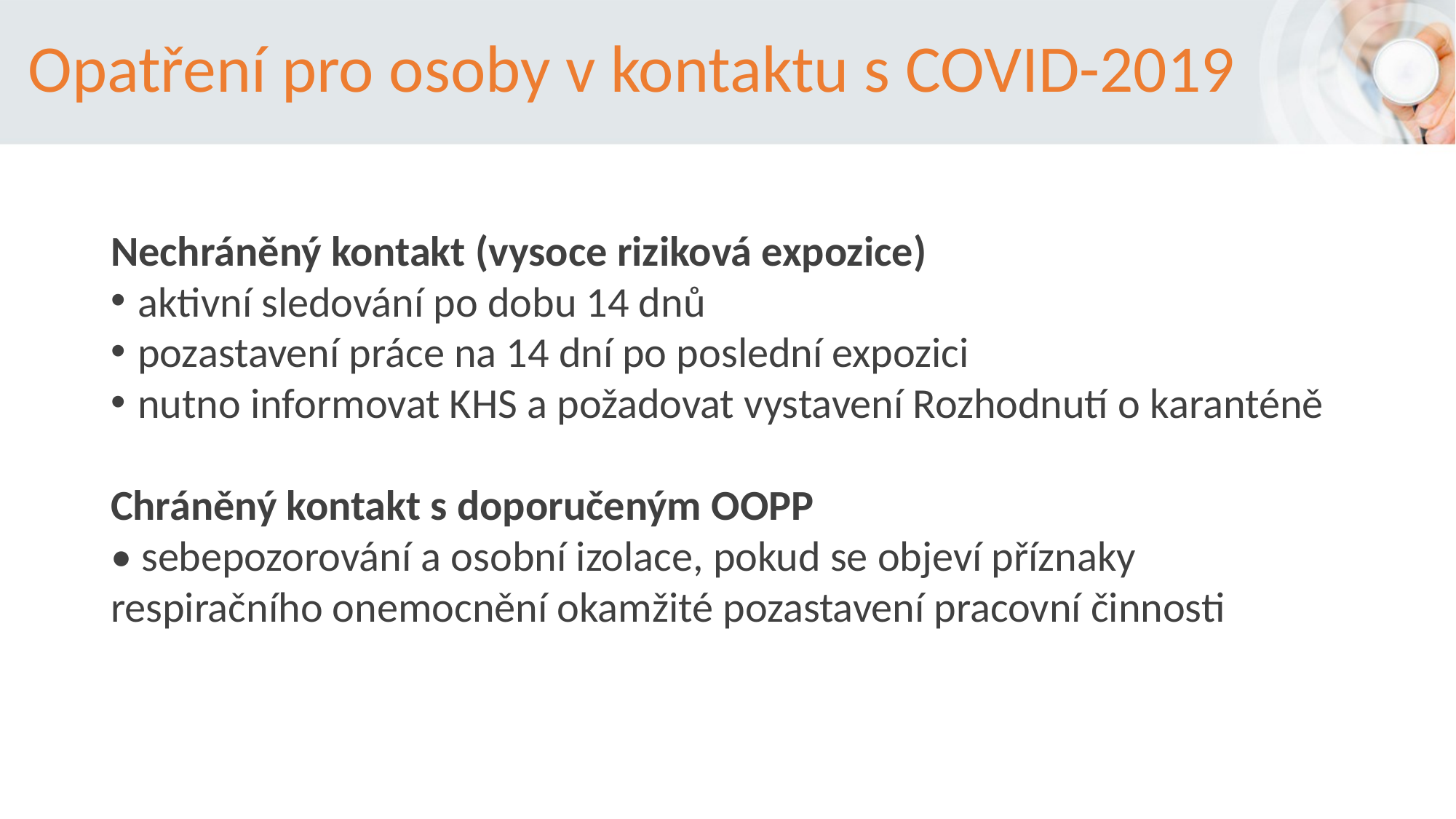

# Opatření pro osoby v kontaktu s COVID-2019
Nechráněný kontakt (vysoce riziková expozice)
aktivní sledování po dobu 14 dnů
pozastavení práce na 14 dní po poslední expozici
nutno informovat KHS a požadovat vystavení Rozhodnutí o karanténě

Chráněný kontakt s doporučeným OOPP
• sebepozorování a osobní izolace, pokud se objeví příznaky   respiračního onemocnění okamžité pozastavení pracovní činnosti